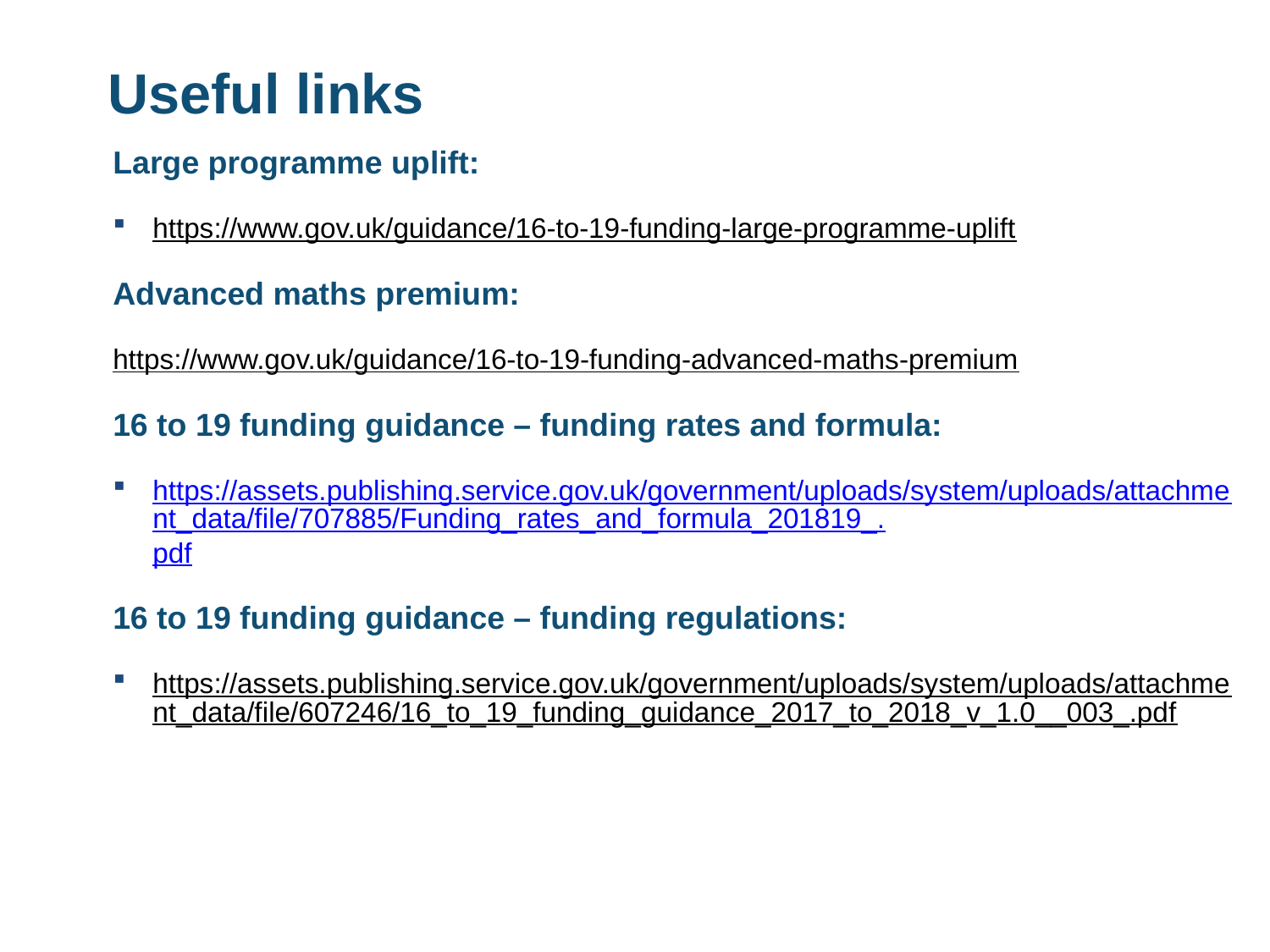

# Useful links
Large programme uplift:
https://www.gov.uk/guidance/16-to-19-funding-large-programme-uplift
Advanced maths premium:
https://www.gov.uk/guidance/16-to-19-funding-advanced-maths-premium
16 to 19 funding guidance – funding rates and formula:
https://assets.publishing.service.gov.uk/government/uploads/system/uploads/attachment_data/file/707885/Funding_rates_and_formula_201819_.pdf
16 to 19 funding guidance – funding regulations:
https://assets.publishing.service.gov.uk/government/uploads/system/uploads/attachment_data/file/607246/16_to_19_funding_guidance_2017_to_2018_v_1.0__003_.pdf